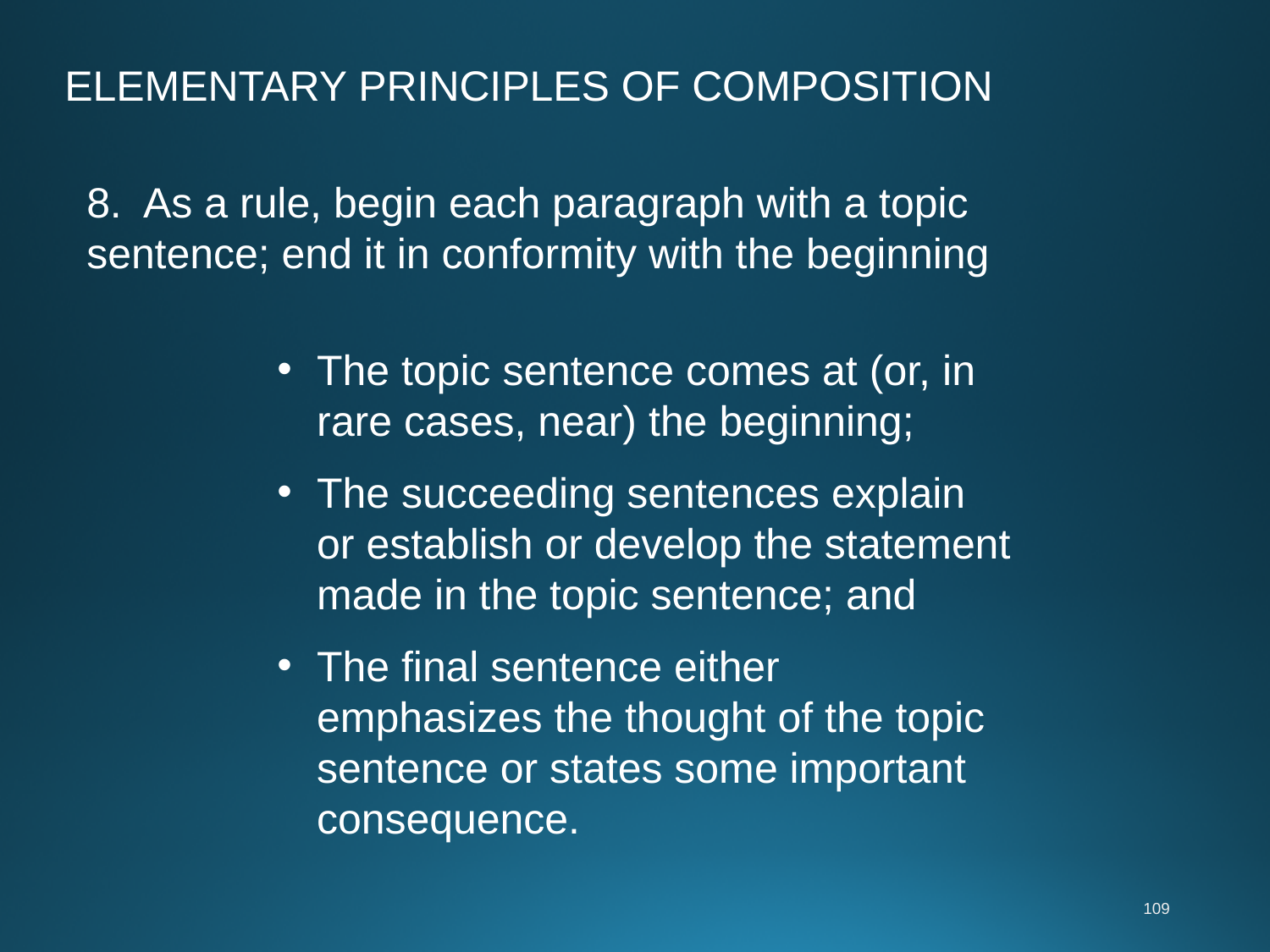

ELEMENTARY PRINCIPLES OF COMPOSITION
8.  As a rule, begin each paragraph with a topic sentence; end it in conformity with the beginning
The topic sentence comes at (or, in rare cases, near) the beginning;
The succeeding sentences explain or establish or develop the statement made in the topic sentence; and
The final sentence either emphasizes the thought of the topic sentence or states some important consequence.
109